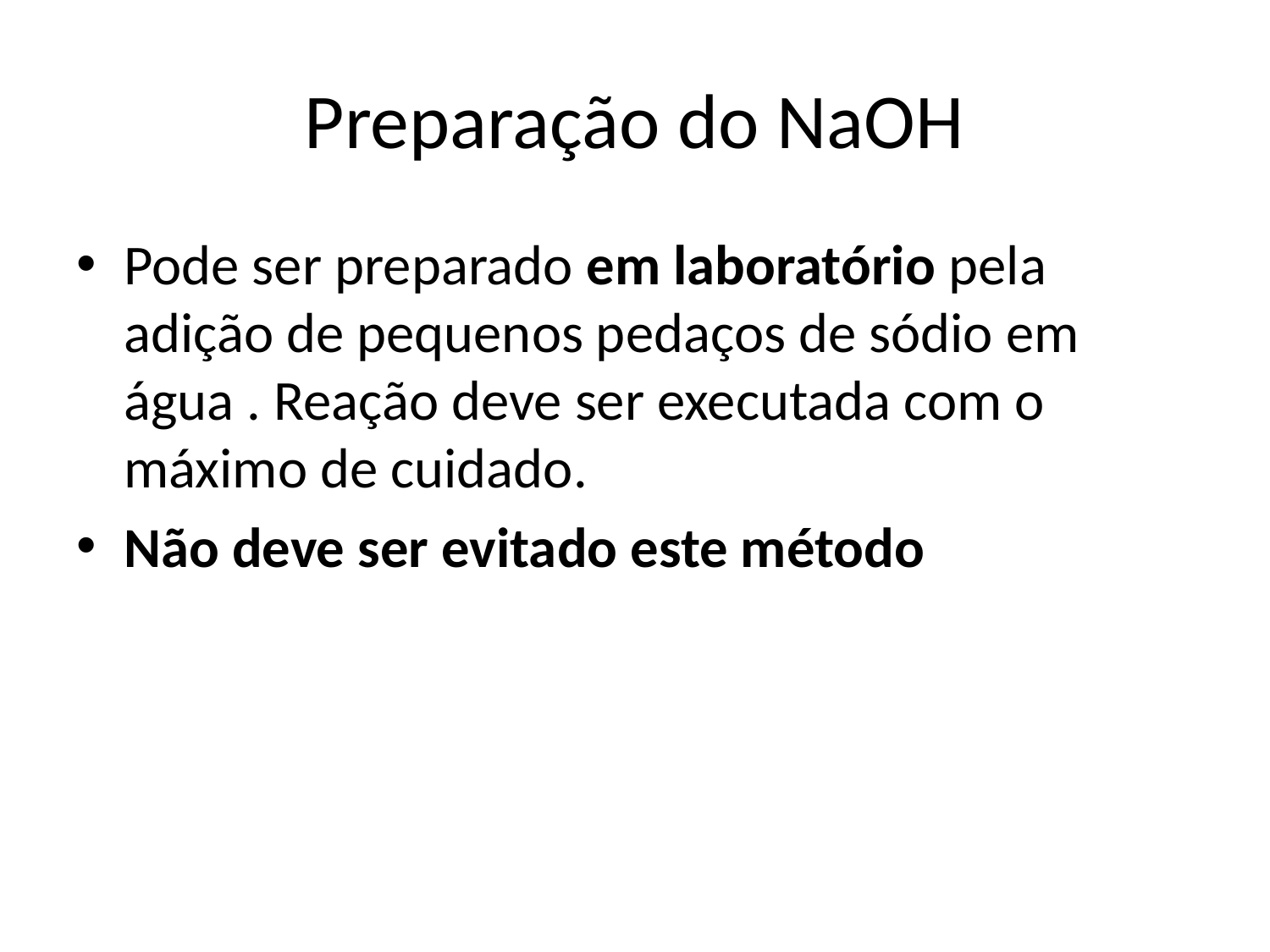

# Preparação do NaOH
Pode ser preparado em laboratório pela adição de pequenos pedaços de sódio em água . Reação deve ser executada com o máximo de cuidado.
Não deve ser evitado este método